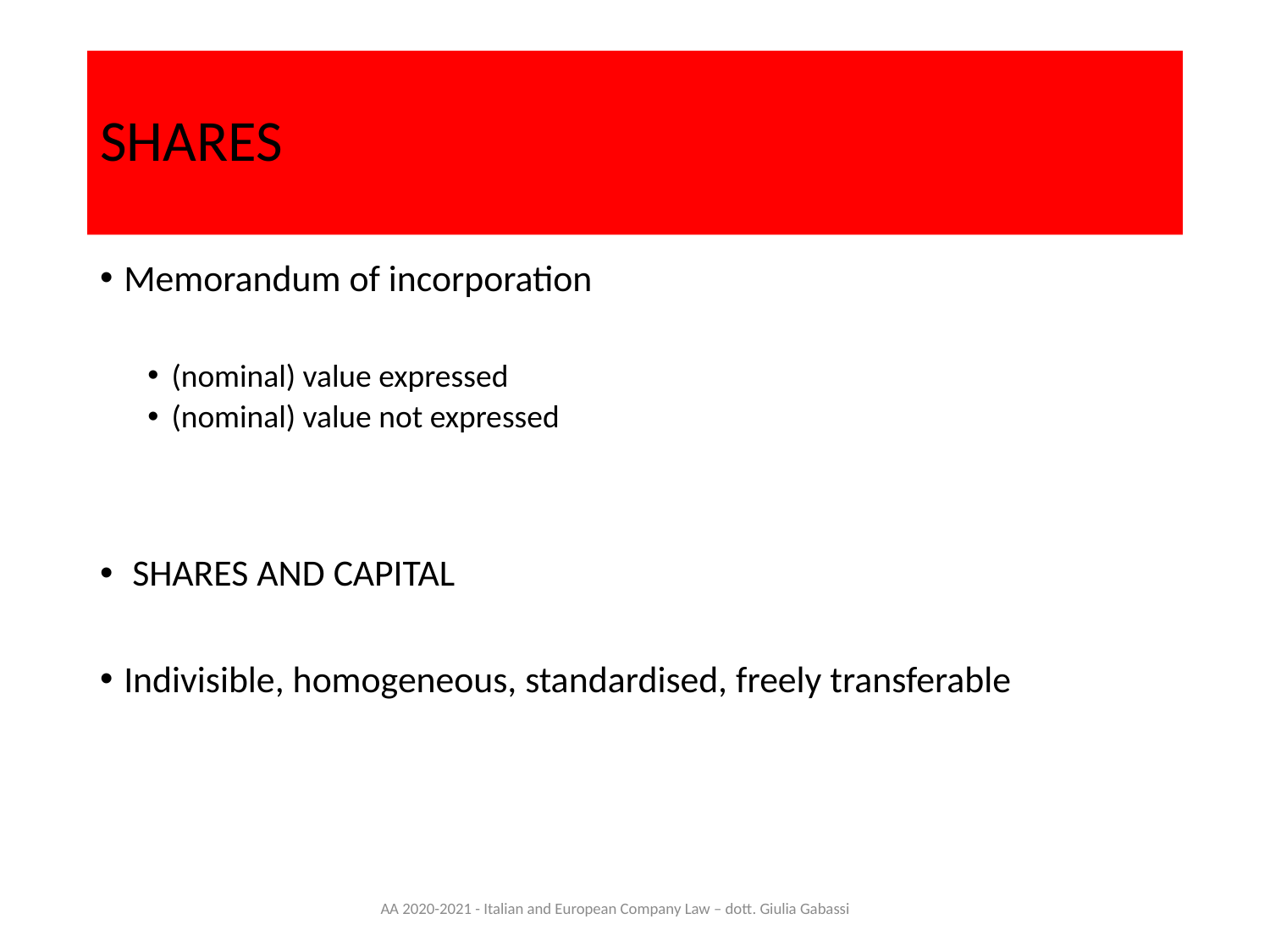

# SHARES
Memorandum of incorporation

(nominal) value expressed
(nominal) value not expressed

 SHARES AND CAPITAL

Indivisible, homogeneous, standardised, freely transferable
AA 2020-2021 - Italian and European Company Law – dott. Giulia Gabassi